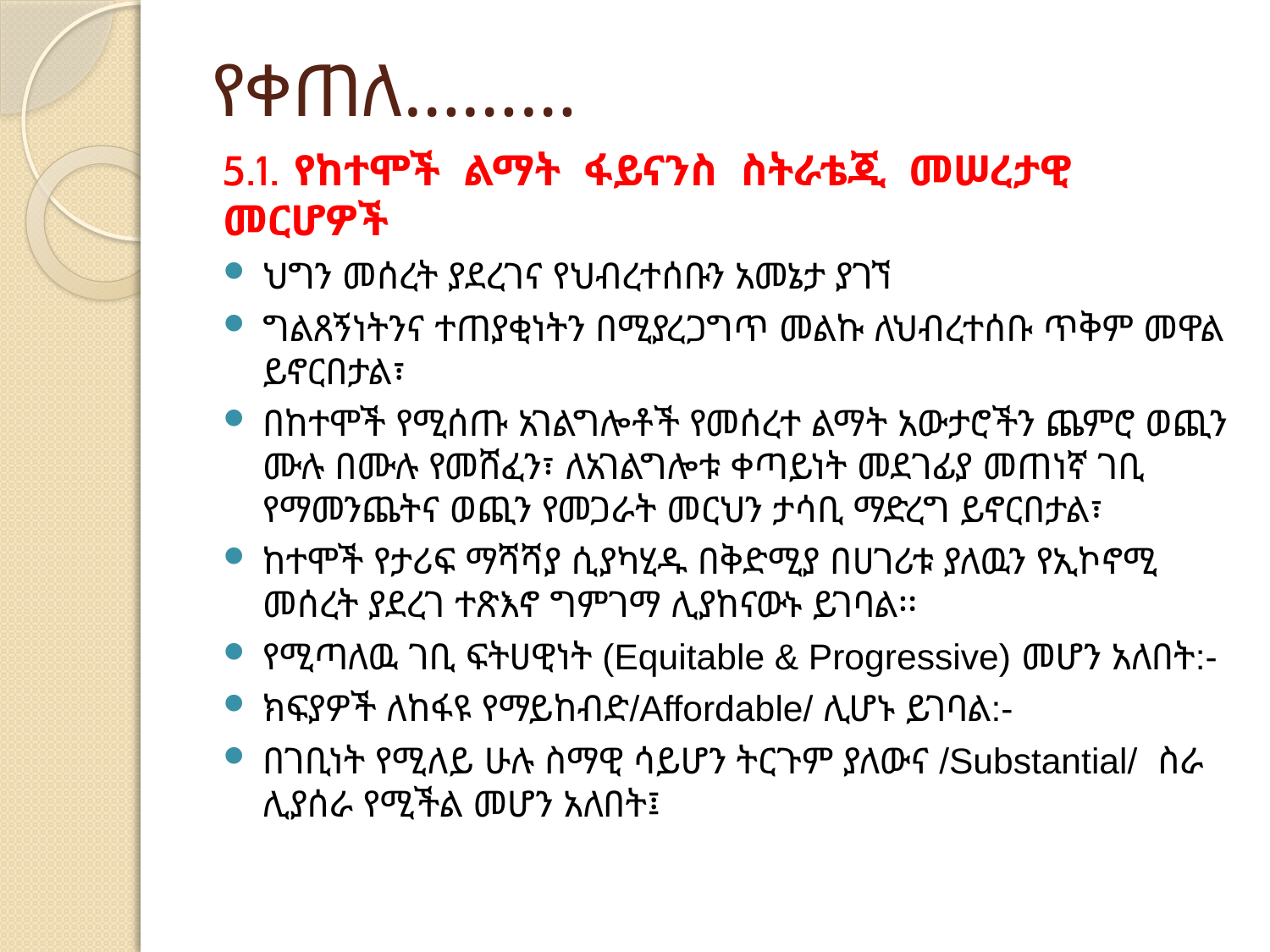

# የቀጠለ………
5.1. የከተሞች  ልማት  ፋይናንስ  ስትራቴጂ  መሠረታዊ  መርሆዎች
ህግን መሰረት ያደረገና የህብረተሰቡን አመኔታ ያገኘ
ግልጸኝነትንና ተጠያቂነትን በሚያረጋግጥ መልኩ ለህብረተሰቡ ጥቅም መዋል ይኖርበታል፣
በከተሞች የሚሰጡ አገልግሎቶች የመሰረተ ልማት አውታሮችን ጨምሮ ወጪን ሙሉ በሙሉ የመሸፈን፣ ለአገልግሎቱ ቀጣይነት መደገፊያ መጠነኛ ገቢ የማመንጨትና ወጪን የመጋራት መርህን ታሳቢ ማድረግ ይኖርበታል፣
ከተሞች የታሪፍ ማሻሻያ ሲያካሂዱ በቅድሚያ በሀገሪቱ ያለዉን የኢኮኖሚ መሰረት ያደረገ ተጽእኖ ግምገማ ሊያከናውኑ ይገባል፡፡
የሚጣለዉ ገቢ ፍትሀዊነት (Equitable & Progressive) መሆን አለበት:-
ክፍያዎች ለከፋዩ የማይከብድ/Affordable/ ሊሆኑ ይገባል:-
በገቢነት የሚለይ ሁሉ ስማዊ ሳይሆን ትርጉም ያለውና /Substantial/  ስራ ሊያሰራ የሚችል መሆን አለበት፤